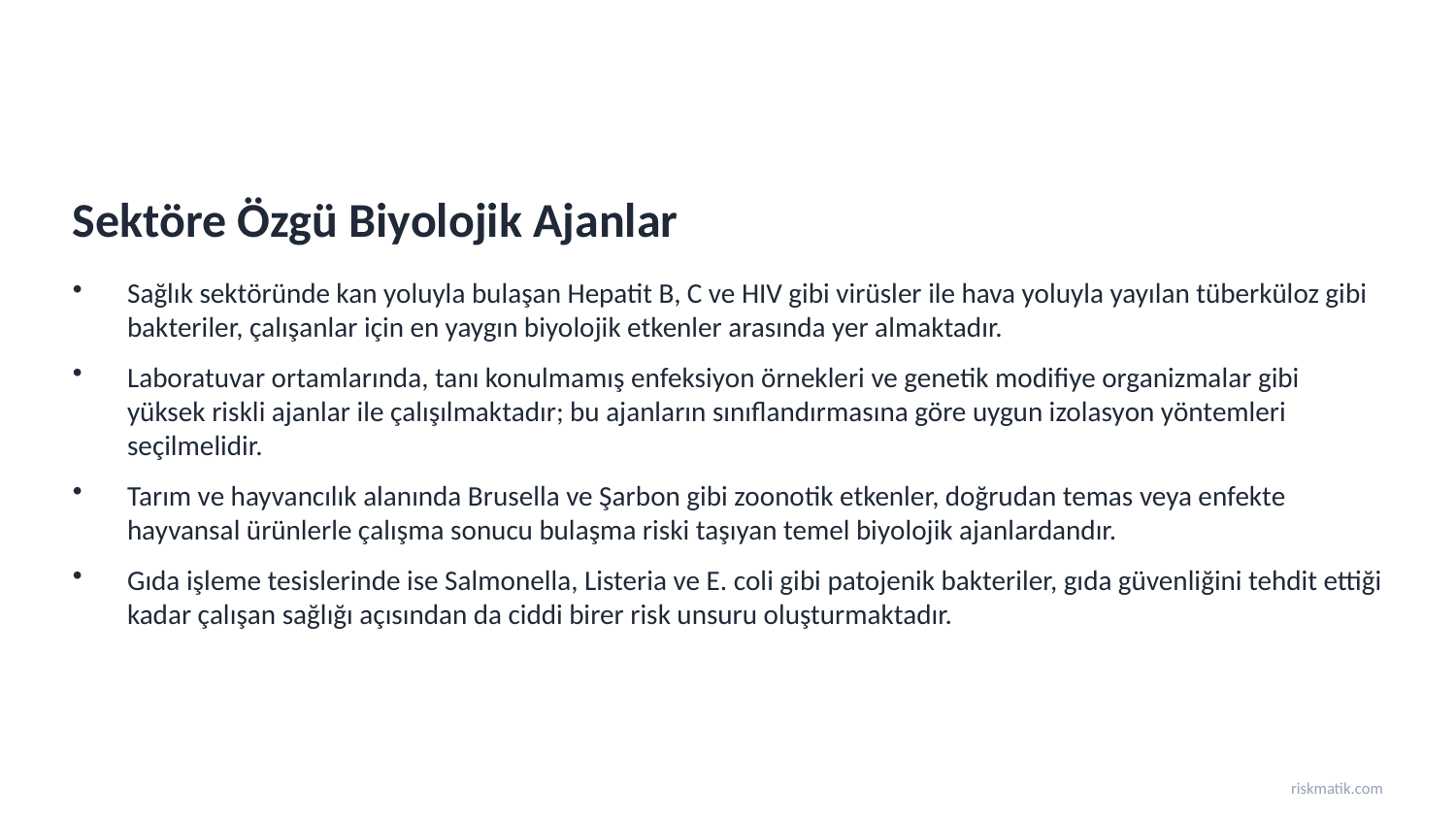

Sektöre Özgü Biyolojik Ajanlar
Sağlık sektöründe kan yoluyla bulaşan Hepatit B, C ve HIV gibi virüsler ile hava yoluyla yayılan tüberküloz gibi bakteriler, çalışanlar için en yaygın biyolojik etkenler arasında yer almaktadır.
Laboratuvar ortamlarında, tanı konulmamış enfeksiyon örnekleri ve genetik modifiye organizmalar gibi yüksek riskli ajanlar ile çalışılmaktadır; bu ajanların sınıflandırmasına göre uygun izolasyon yöntemleri seçilmelidir.
Tarım ve hayvancılık alanında Brusella ve Şarbon gibi zoonotik etkenler, doğrudan temas veya enfekte hayvansal ürünlerle çalışma sonucu bulaşma riski taşıyan temel biyolojik ajanlardandır.
Gıda işleme tesislerinde ise Salmonella, Listeria ve E. coli gibi patojenik bakteriler, gıda güvenliğini tehdit ettiği kadar çalışan sağlığı açısından da ciddi birer risk unsuru oluşturmaktadır.
riskmatik.com